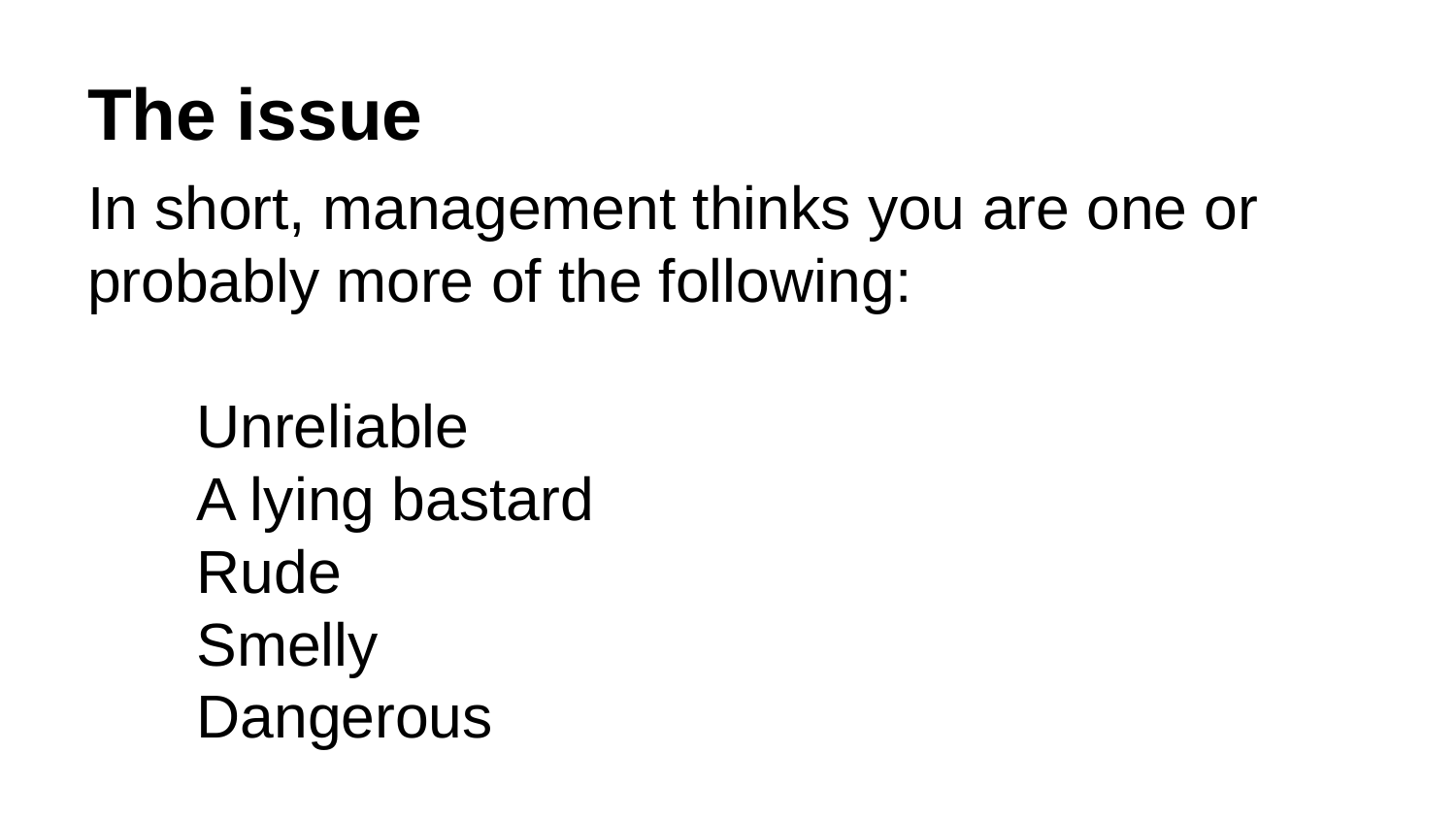

# The issue
In short, management thinks you are one or probably more of the following:
Unreliable
A lying bastard
Rude
Smelly
Dangerous